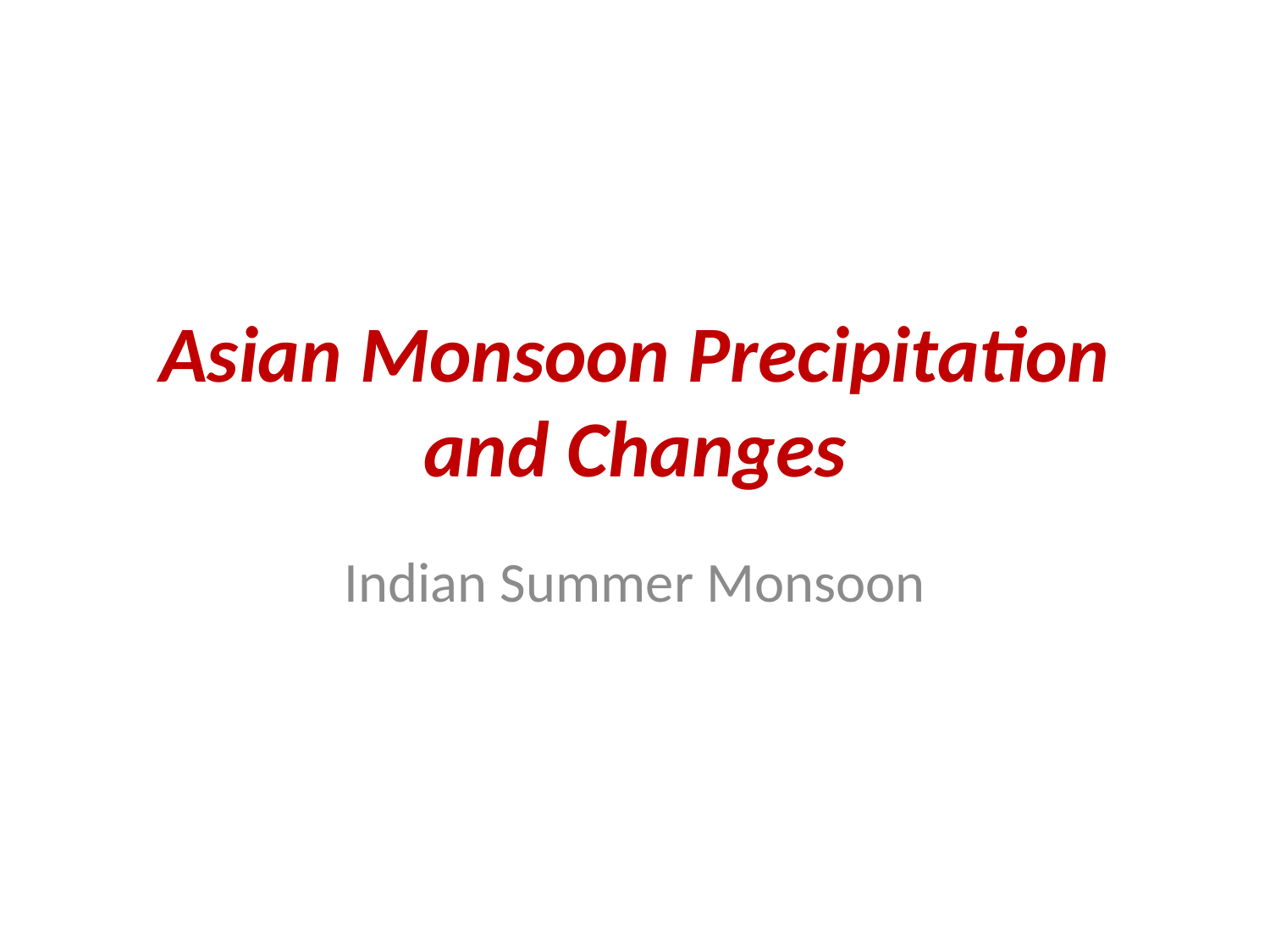

# Asian Monsoon Precipitation and Changes
Indian Summer Monsoon